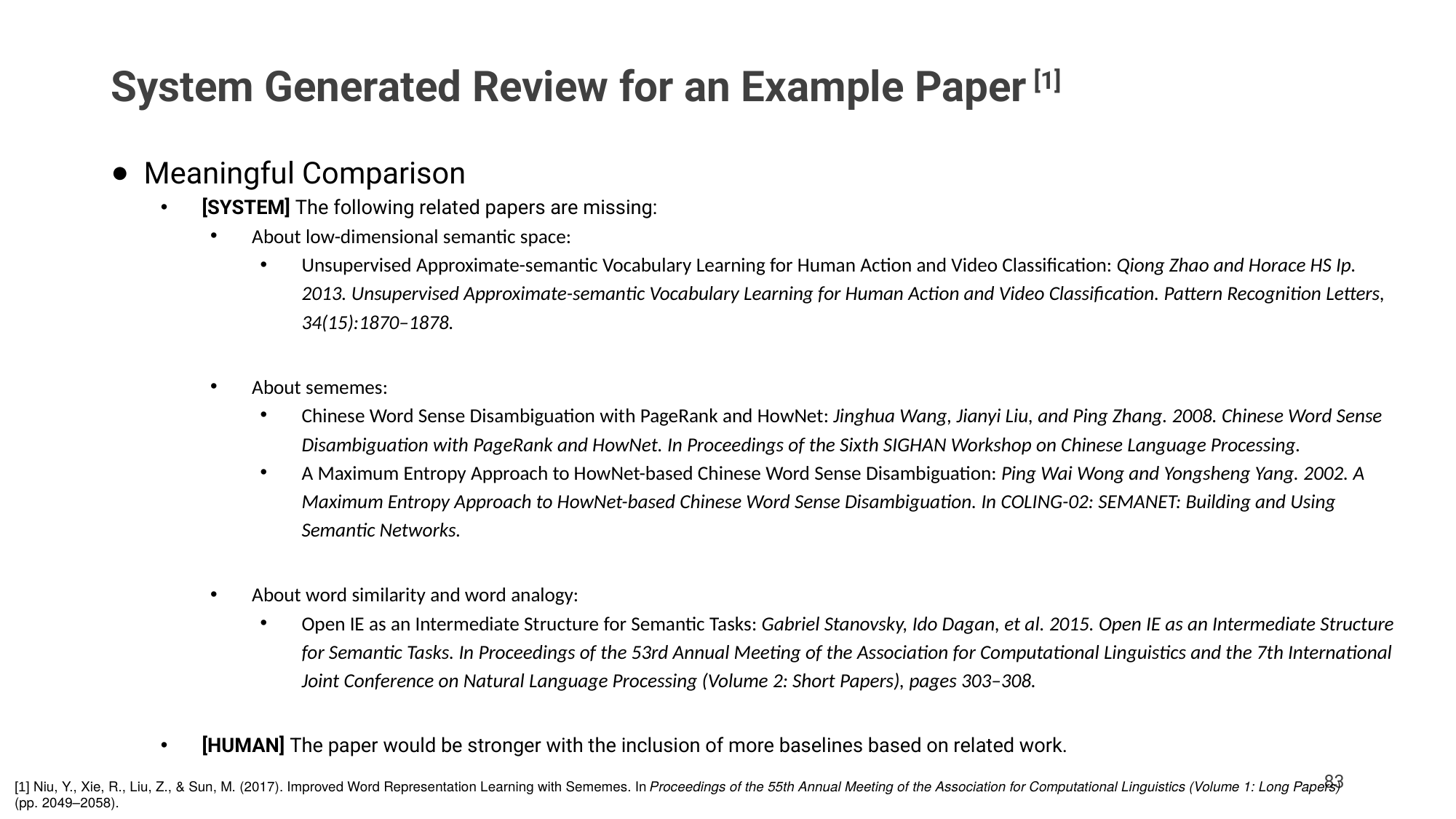

# System Generated Review for an Example Paper [1]

Meaningful Comparison
[SYSTEM] The following related papers are missing:
About low-dimensional semantic space:
Unsupervised Approximate-semantic Vocabulary Learning for Human Action and Video Classification: Qiong Zhao and Horace HS Ip. 2013. Unsupervised Approximate-semantic Vocabulary Learning for Human Action and Video Classification. Pattern Recognition Letters, 34(15):1870–1878.

About sememes:
Chinese Word Sense Disambiguation with PageRank and HowNet: Jinghua Wang, Jianyi Liu, and Ping Zhang. 2008. Chinese Word Sense Disambiguation with PageRank and HowNet. In Proceedings of the Sixth SIGHAN Workshop on Chinese Language Processing.
A Maximum Entropy Approach to HowNet-based Chinese Word Sense Disambiguation: Ping Wai Wong and Yongsheng Yang. 2002. A Maximum Entropy Approach to HowNet-based Chinese Word Sense Disambiguation. In COLING-02: SEMANET: Building and Using Semantic Networks.

About word similarity and word analogy:
Open IE as an Intermediate Structure for Semantic Tasks: Gabriel Stanovsky, Ido Dagan, et al. 2015. Open IE as an Intermediate Structure for Semantic Tasks. In Proceedings of the 53rd Annual Meeting of the Association for Computational Linguistics and the 7th International Joint Conference on Natural Language Processing (Volume 2: Short Papers), pages 303–308.

[HUMAN] The paper would be stronger with the inclusion of more baselines based on related work.
83
[1] Niu, Y., Xie, R., Liu, Z., & Sun, M. (2017). Improved Word Representation Learning with Sememes. In Proceedings of the 55th Annual Meeting of the Association for Computational Linguistics (Volume 1: Long Papers) (pp. 2049–2058).